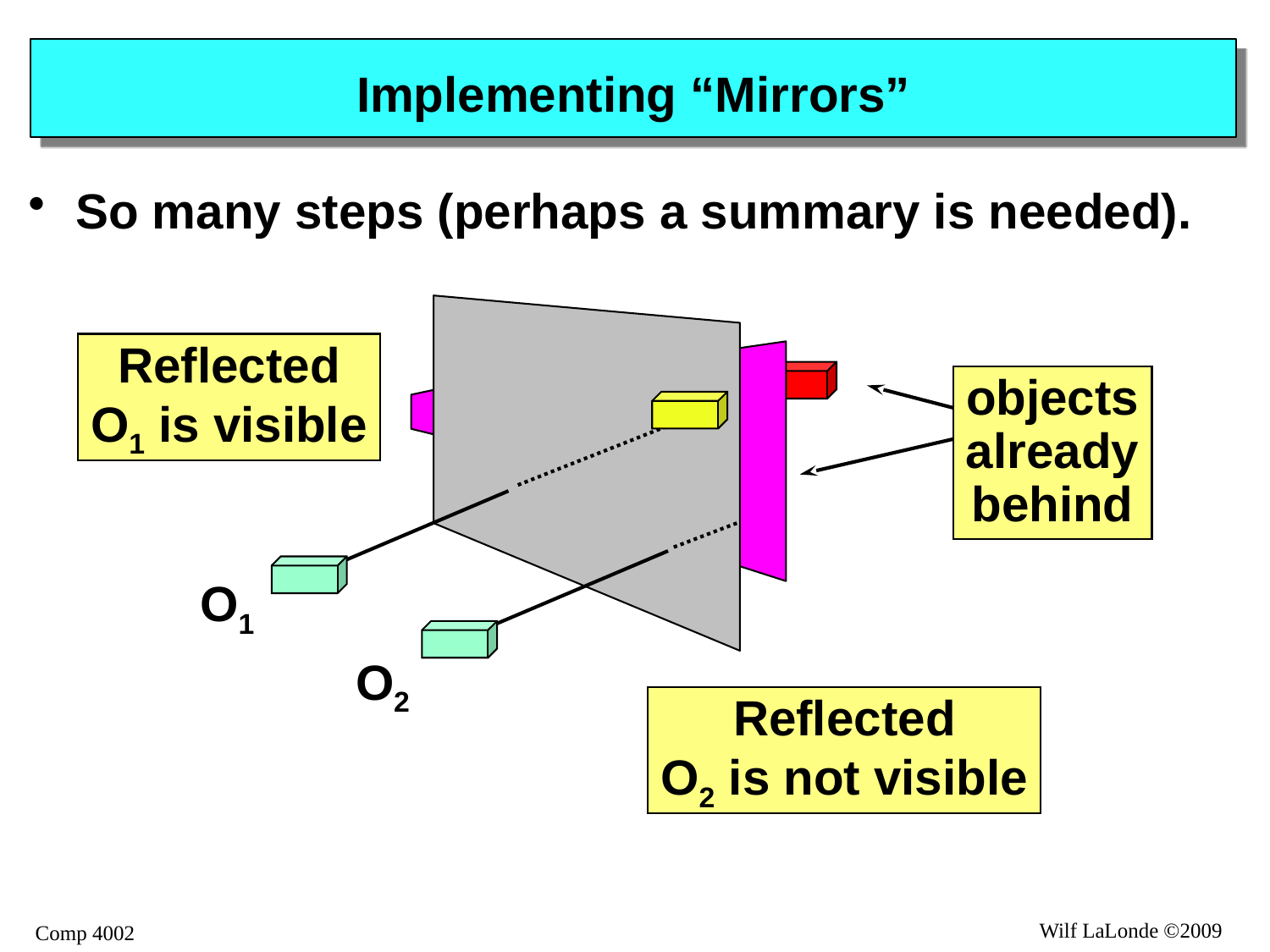

# Implementing “Mirrors”
So many steps (perhaps a summary is needed).

Reflected
O1 is visible

objects
already
behind

O1

O2
Reflected
O2 is not visible